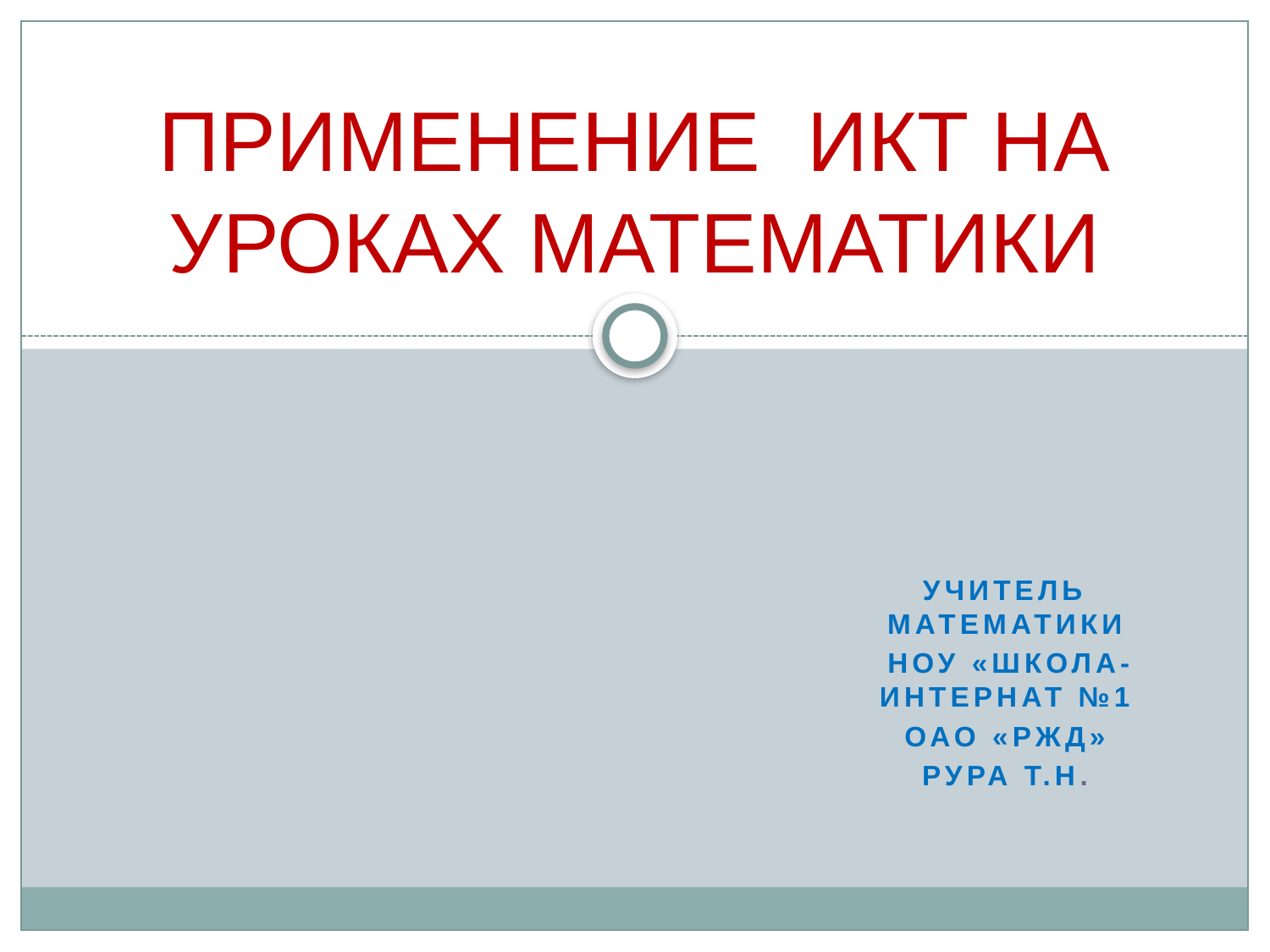

# ПРИМЕНЕНИЕ  ИКТ НА УРОКАХ МАТЕМАТИКИ
Учитель математики
 НОУ «Школа-интернат №1
 ОАО «РЖД»
Рура Т.Н.